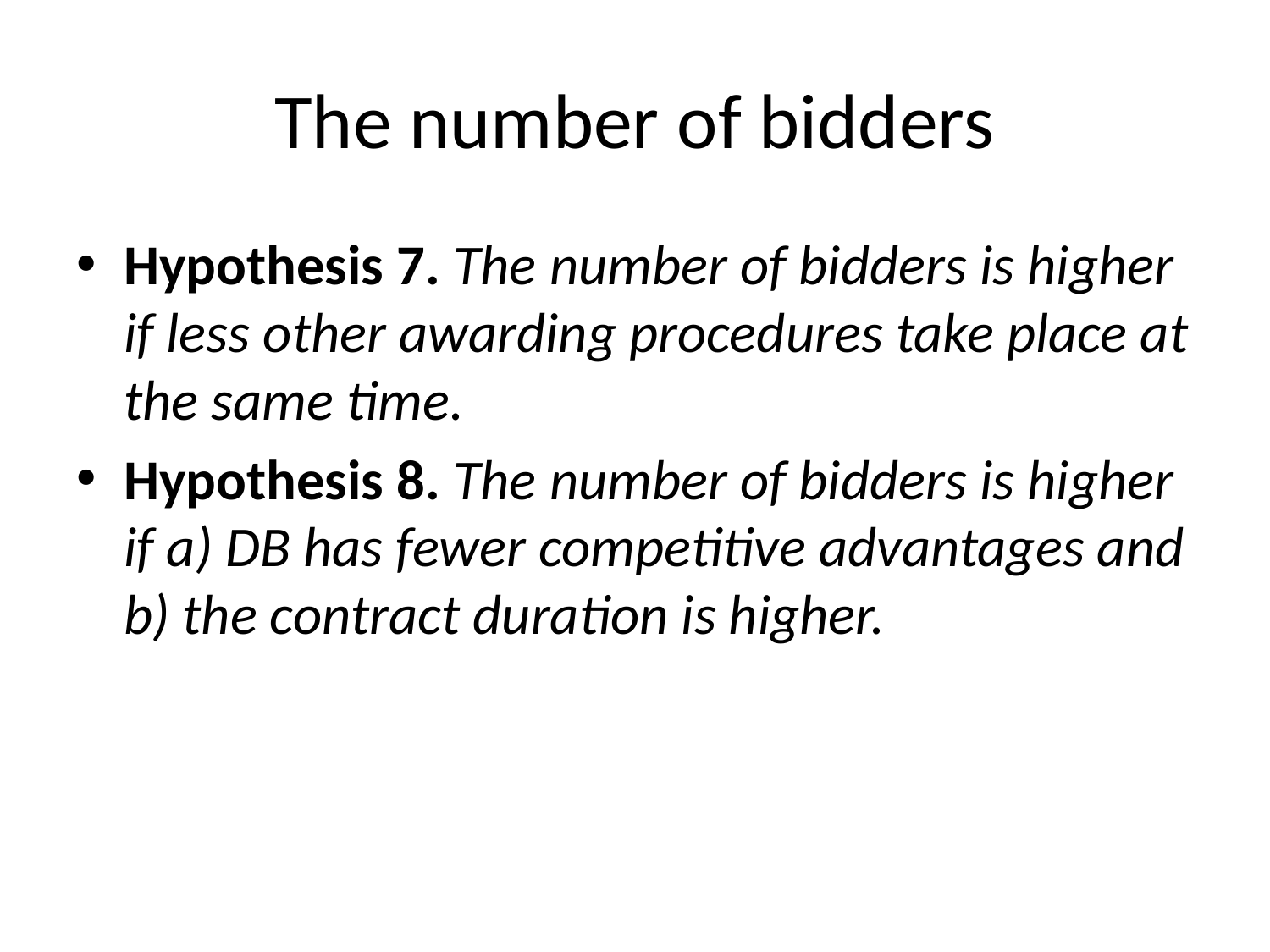

# The number of bidders
Hypothesis 7. The number of bidders is higher if less other awarding procedures take place at the same time.
Hypothesis 8. The number of bidders is higher if a) DB has fewer competitive advantages and b) the contract duration is higher.